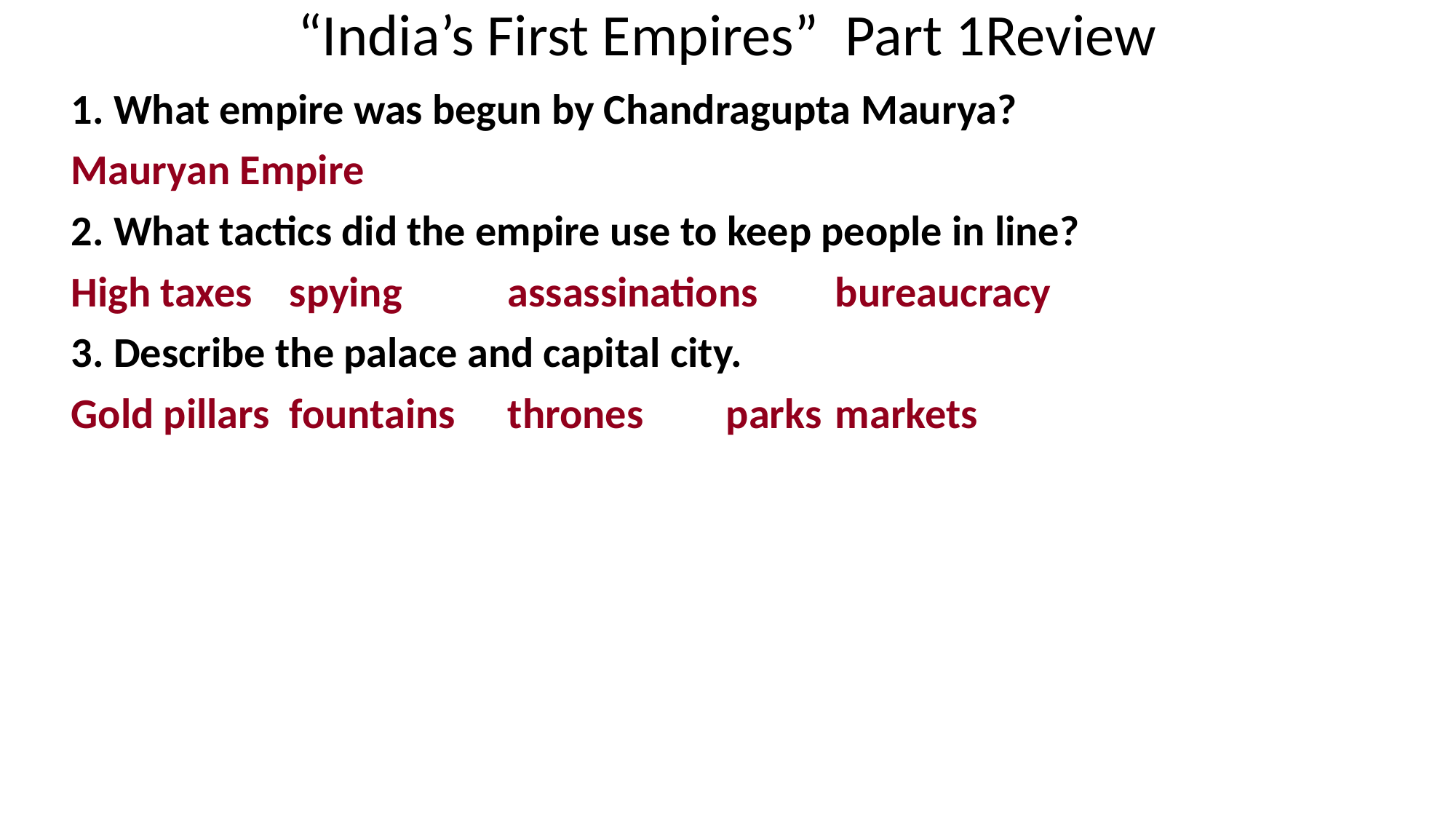

# “India’s First Empires”  Part 1Review
1. What empire was begun by Chandragupta Maurya?
Mauryan Empire
2. What tactics did the empire use to keep people in line?
High taxes	spying	assassinations	bureaucracy
3. Describe the palace and capital city.
Gold pillars	fountains	thrones	parks	markets